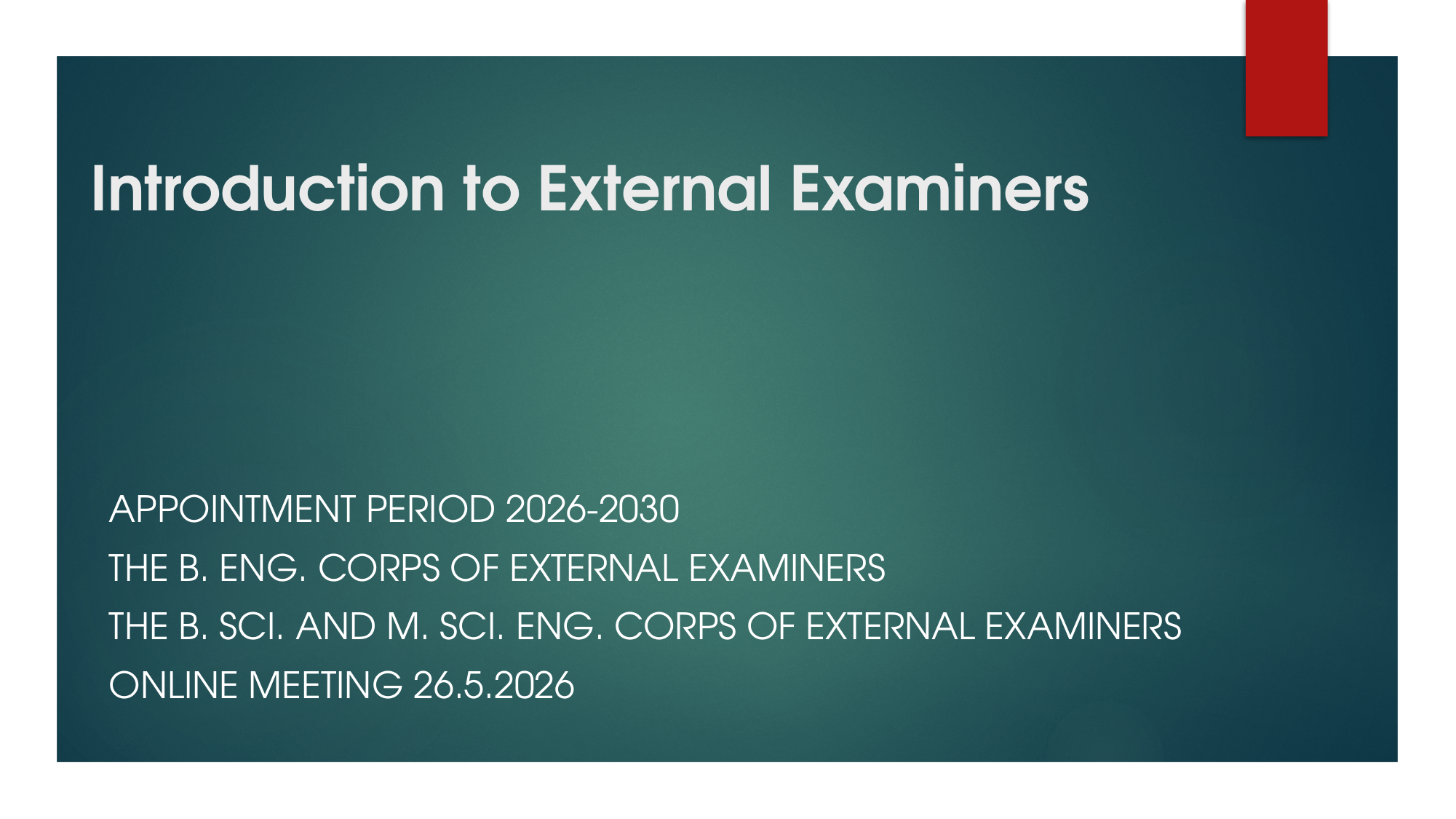

# Introduction to External Examiners
appointment period 2026-2030
The b. ENG. corps of external examiners
The B. SCI. and M. Sci. Eng. corps of external examiners
Online meeting 26.5.2026